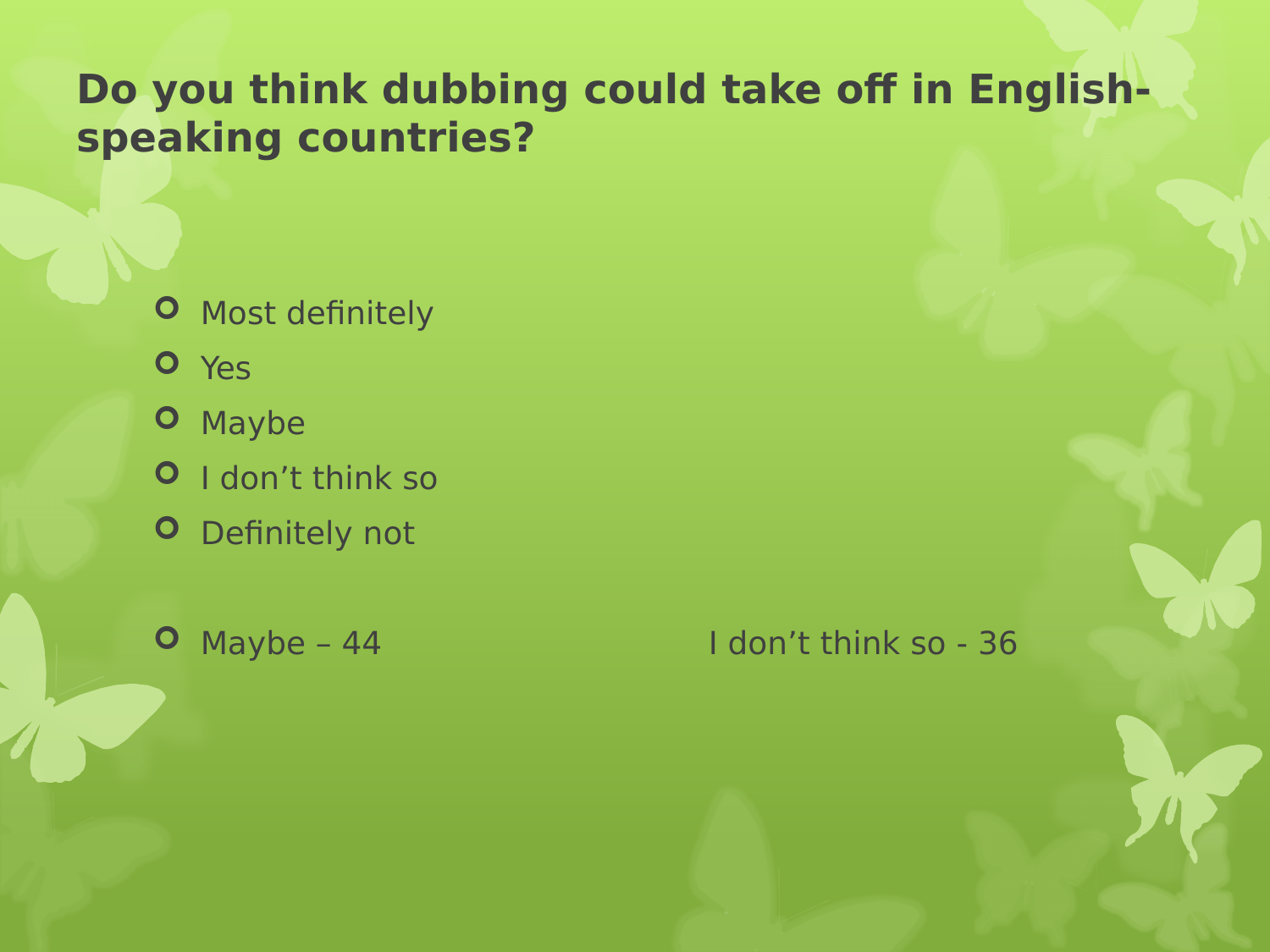

# Do you think dubbing could take off in English-speaking countries?
Most definitely
Yes
Maybe
I don’t think so
Definitely not

Maybe – 44			I don’t think so - 36